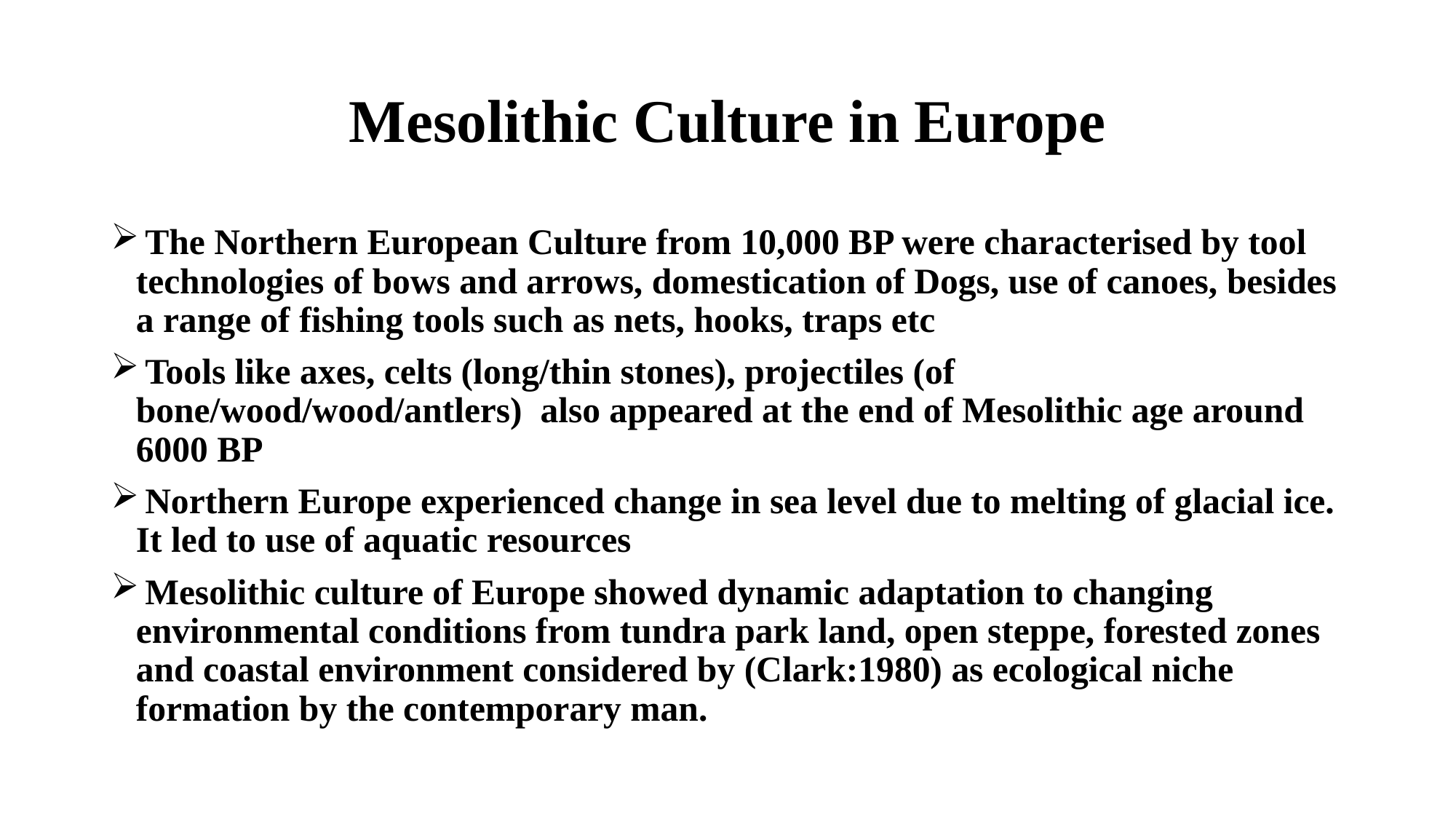

# Mesolithic Culture in Europe
 The Northern European Culture from 10,000 BP were characterised by tool technologies of bows and arrows, domestication of Dogs, use of canoes, besides a range of fishing tools such as nets, hooks, traps etc
 Tools like axes, celts (long/thin stones), projectiles (of bone/wood/wood/antlers)  also appeared at the end of Mesolithic age around 6000 BP
 Northern Europe experienced change in sea level due to melting of glacial ice. It led to use of aquatic resources
 Mesolithic culture of Europe showed dynamic adaptation to changing environmental conditions from tundra park land, open steppe, forested zones and coastal environment considered by (Clark:1980) as ecological niche formation by the contemporary man.